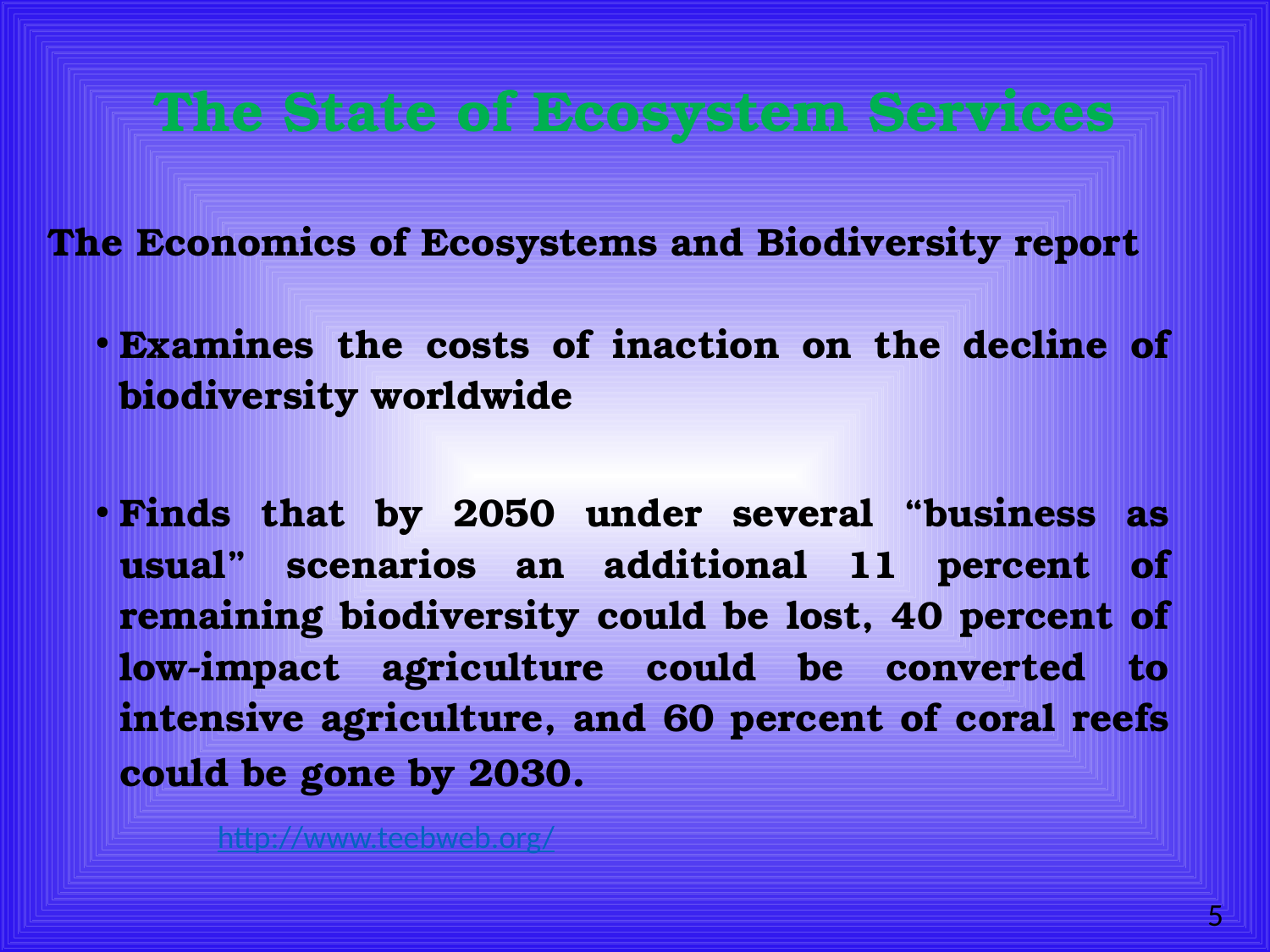

# The State of Ecosystem Services
The Economics of Ecosystems and Biodiversity report

Examines the costs of inaction on the decline of biodiversity worldwide

Finds that by 2050 under several “business as usual” scenarios an additional 11 percent of remaining biodiversity could be lost, 40 percent of low-impact agriculture could be converted to intensive agriculture, and 60 percent of coral reefs could be gone by 2030.

http://www.teebweb.org/